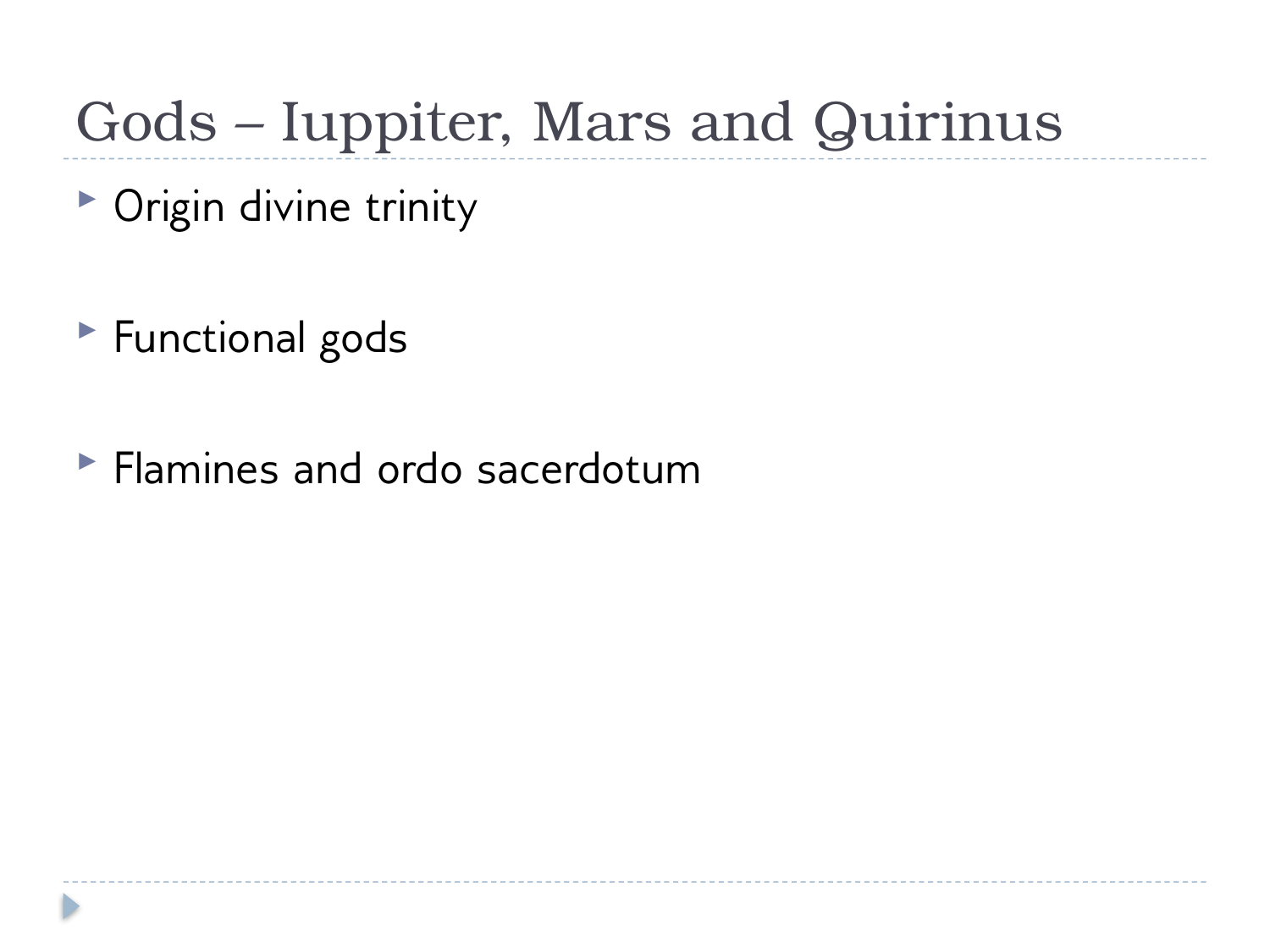

# Gods – Iuppiter, Mars and Quirinus
Origin divine trinity

Functional gods

Flamines and ordo sacerdotum